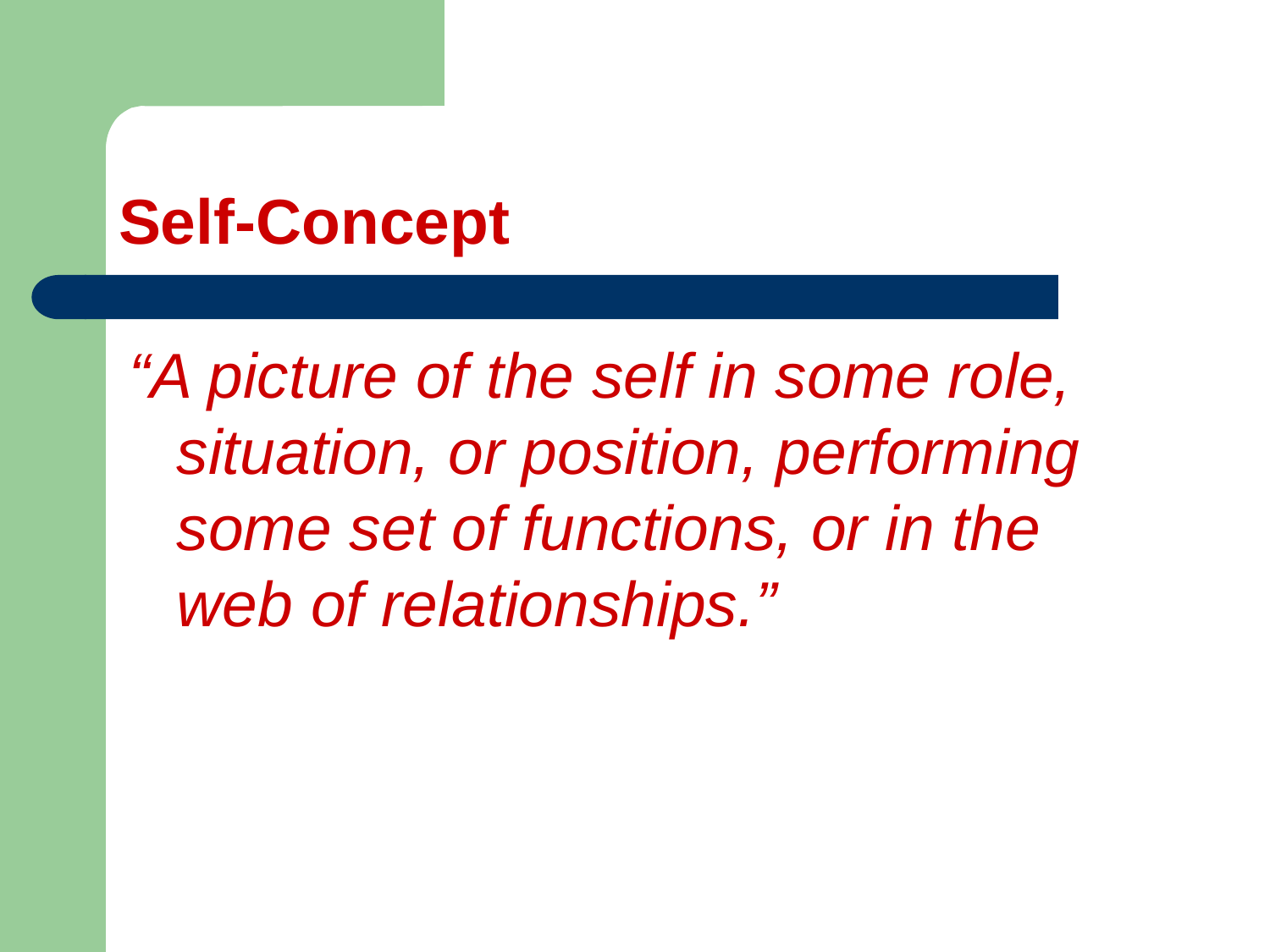

# Self-Concept
“A picture of the self in some role, situation, or position, performing some set of functions, or in the web of relationships.”